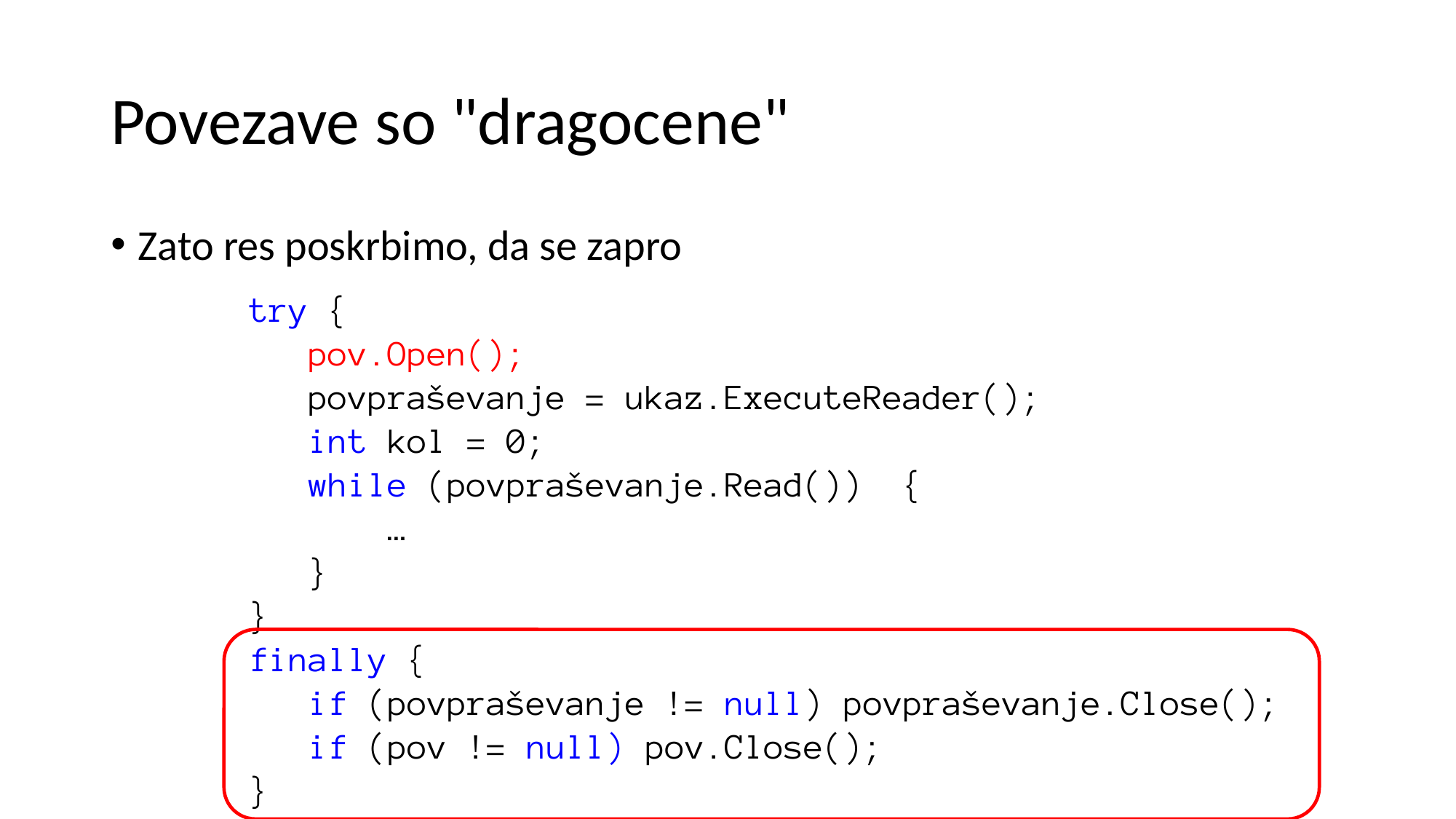

# Povezave so "dragocene"
Zato res poskrbimo, da se zapro

 try {
    pov.Open();
    povpraševanje = ukaz.ExecuteReader();
    int kol = 0;
    while (povpraševanje.Read())  {
        …
    }
 }
 finally {
    if (povpraševanje != null) povpraševanje.Close();
    if (pov != null) pov.Close();
 }